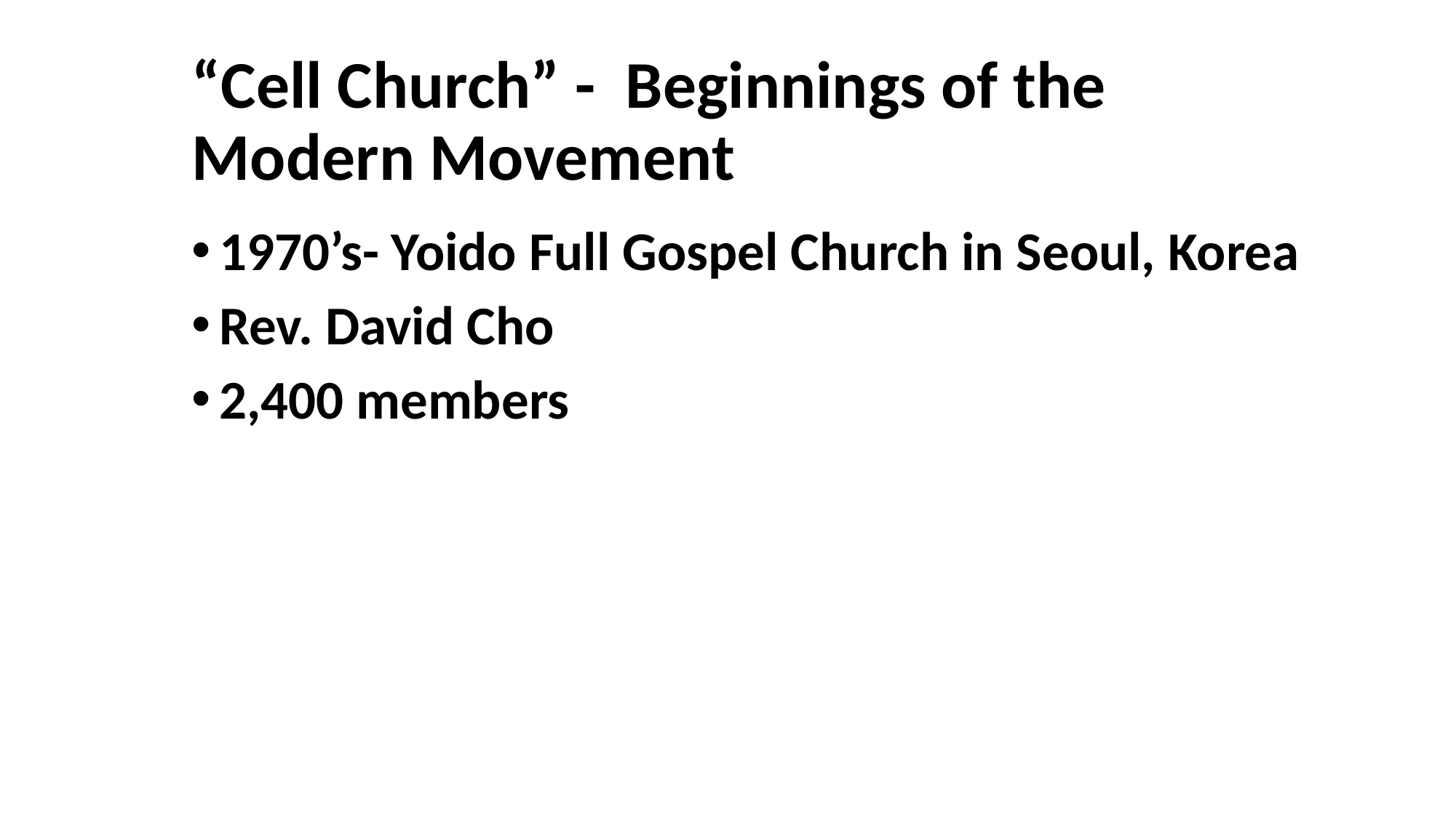

# “Cell Church” -  Beginnings of the Modern Movement
1970’s- Yoido Full Gospel Church in Seoul, Korea
Rev. David Cho
2,400 members